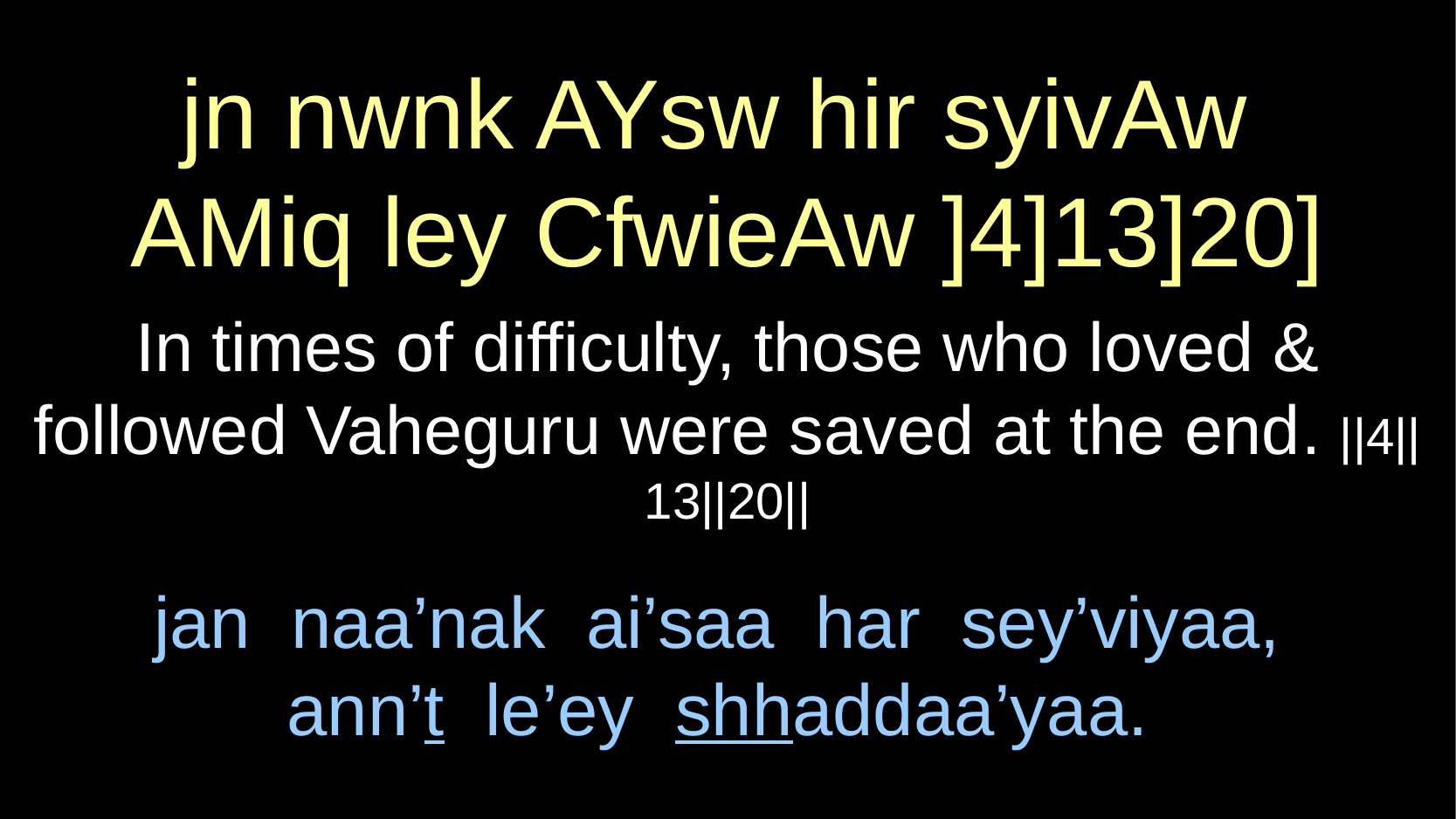

jn nwnk AYsw hir syivAw
AMiq ley CfwieAw ]4]13]20]
In times of difficulty, those who loved & followed Vaheguru were saved at the end. ||4||13||20||
# jan  naa’nak  ai’saa  har  sey’viyaa, ann’t  le’ey  shhaddaa’yaa.